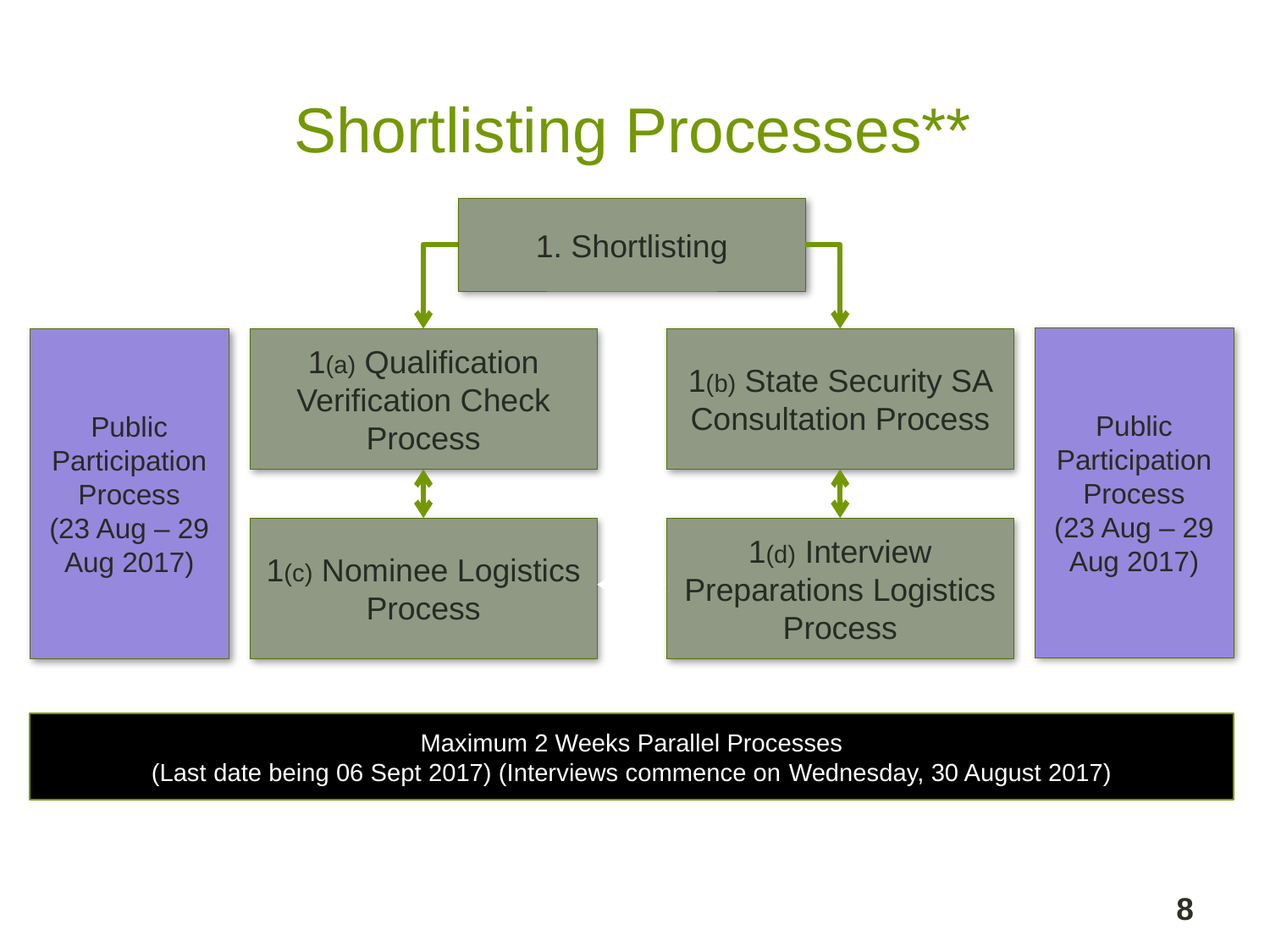

# Shortlisting Processes**
1. Shortlisting
Public Participation Process
(23 Aug – 29 Aug 2017)
1(a) Qualification Verification Check Process
1(b) State Security SA Consultation Process
Public Participation Process
(23 Aug – 29 Aug 2017)
1(c) Nominee Logistics Process
1(d) Interview Preparations Logistics Process
Maximum 2 Weeks Parallel Processes
(Last date being 06 Sept 2017) (Interviews commence on Wednesday, 30 August 2017)

8